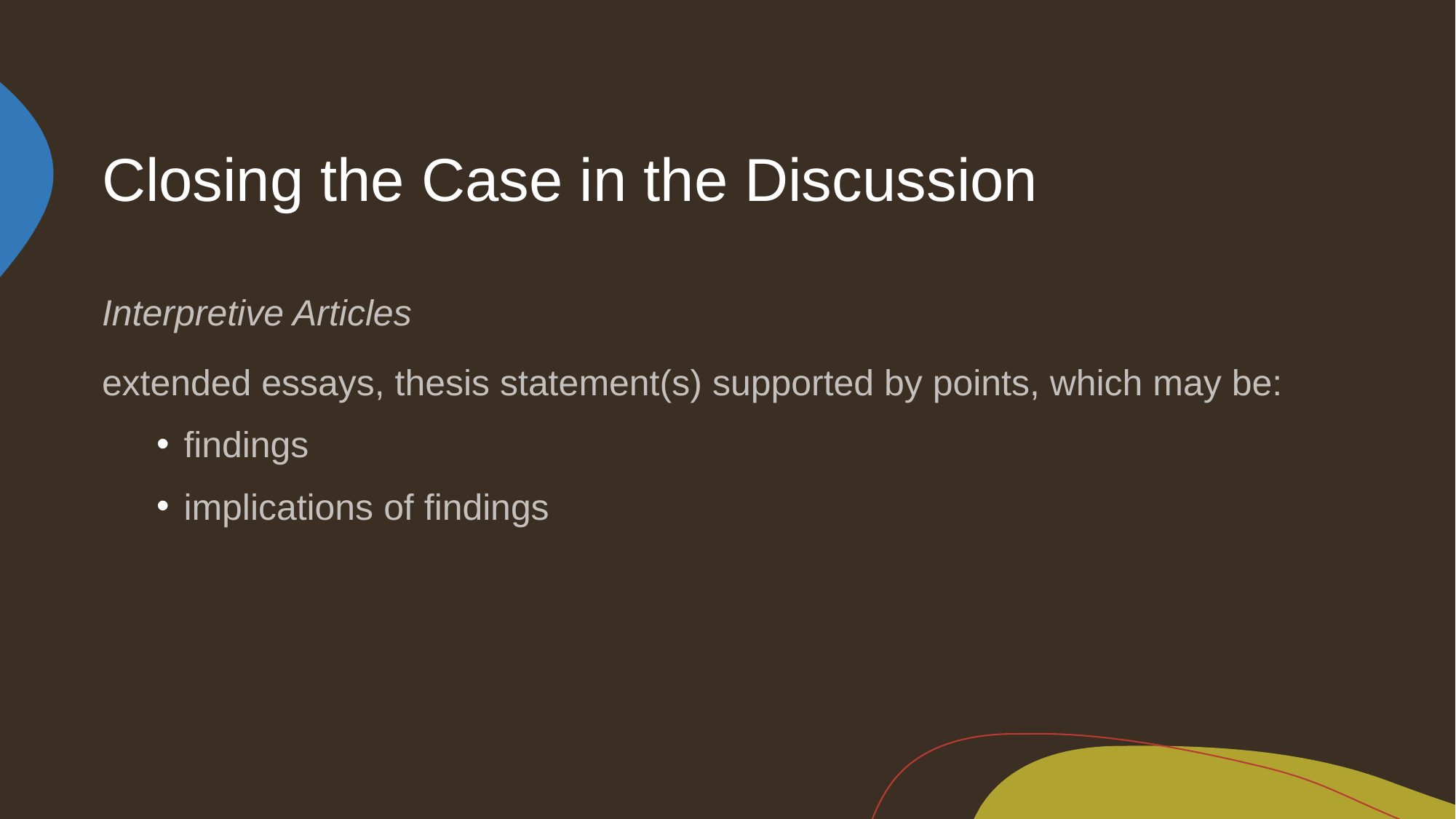

# Closing the Case in the Discussion
Interpretive Articles
extended essays, thesis statement(s) supported by points, which may be:
findings
implications of findings